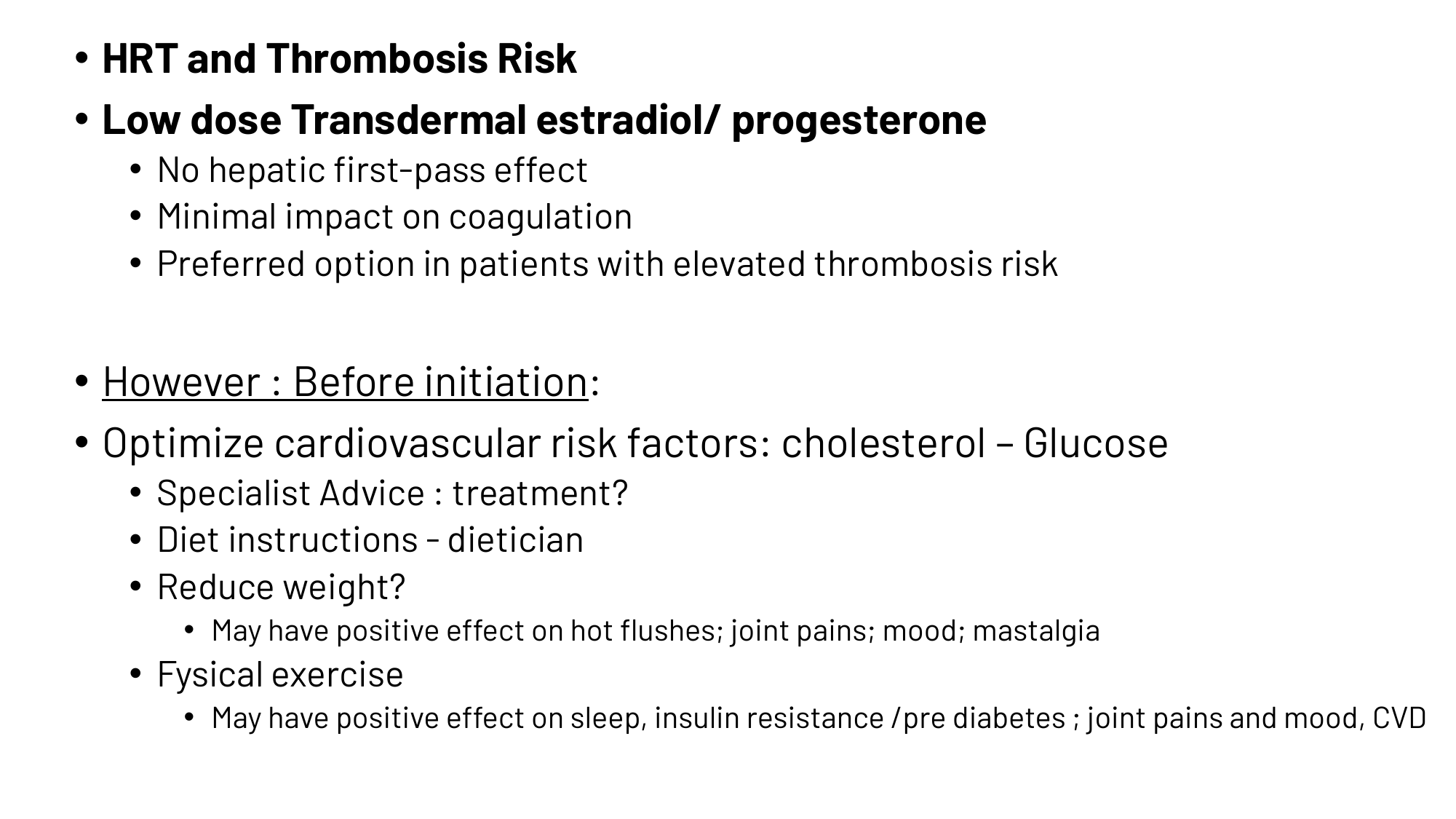

HRT and Thrombosis Risk
Low dose Transdermal estradiol/ progesterone
No hepatic first-pass effect
Minimal impact on coagulation
Preferred option in patients with elevated thrombosis risk

However : Before initiation:
Optimize cardiovascular risk factors: cholesterol – Glucose
Specialist Advice : treatment?
Diet instructions - dietician
Reduce weight?
May have positive effect on hot flushes; joint pains; mood; mastalgia
Fysical exercise
May have positive effect on sleep, insulin resistance /pre diabetes ; joint pains and mood, CVD